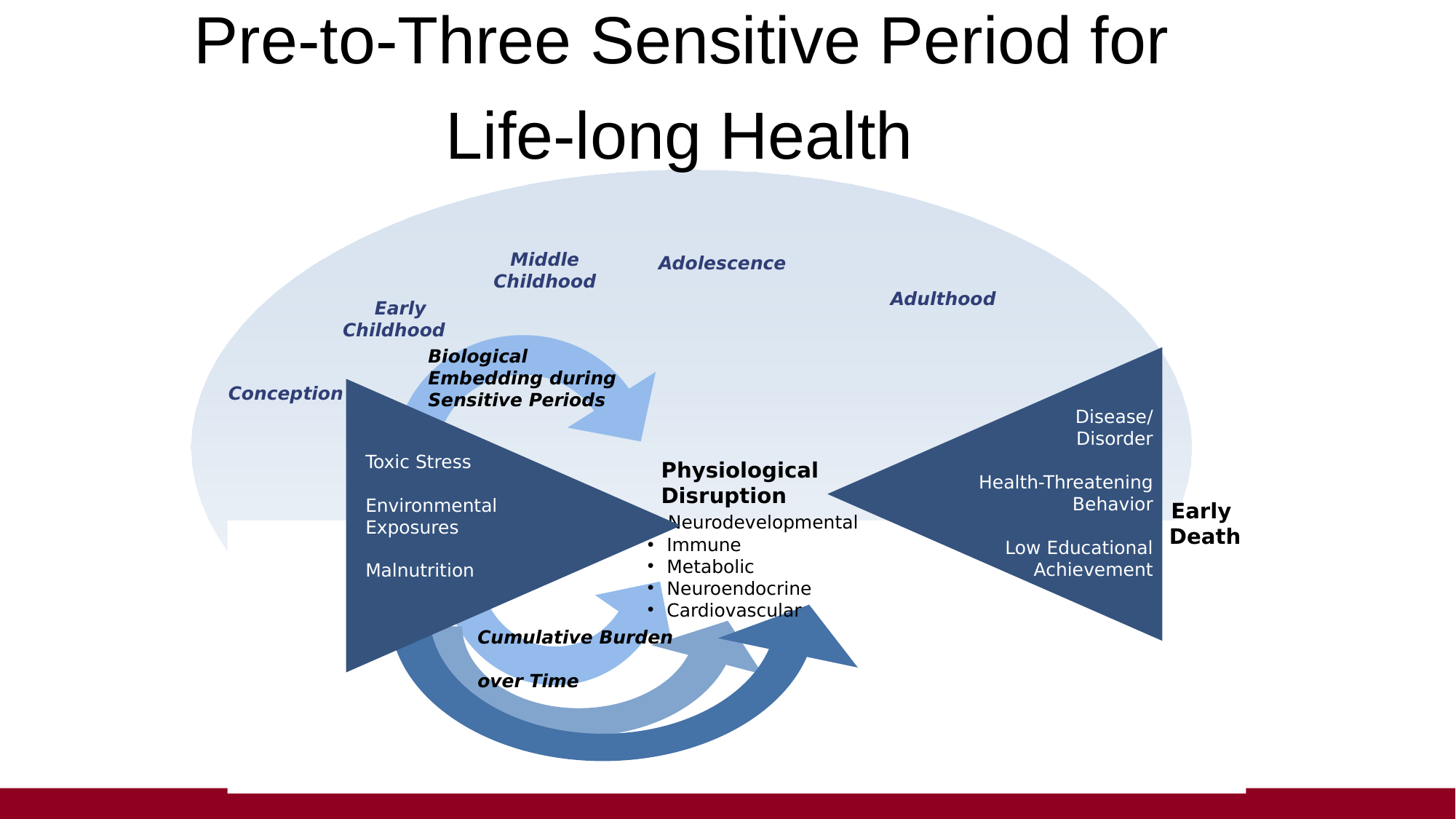

Pre-to-Three Sensitive Period for
Life-long Health

Middle Childhood
Adolescence
Adulthood

     Early
Childhood

Biological Embedding during Sensitive Periods

Conception
Disease/
Disorder

Health-Threatening Behavior

Low Educational Achievement

Toxic Stress

Environmental Exposures

Malnutrition

Physiological Disruption
 Neurodevelopmental
 Immune
 Metabolic
 Neuroendocrine
 Cardiovascular

Early
Death

Low
Income
20%
Cumulative Burden
over Time